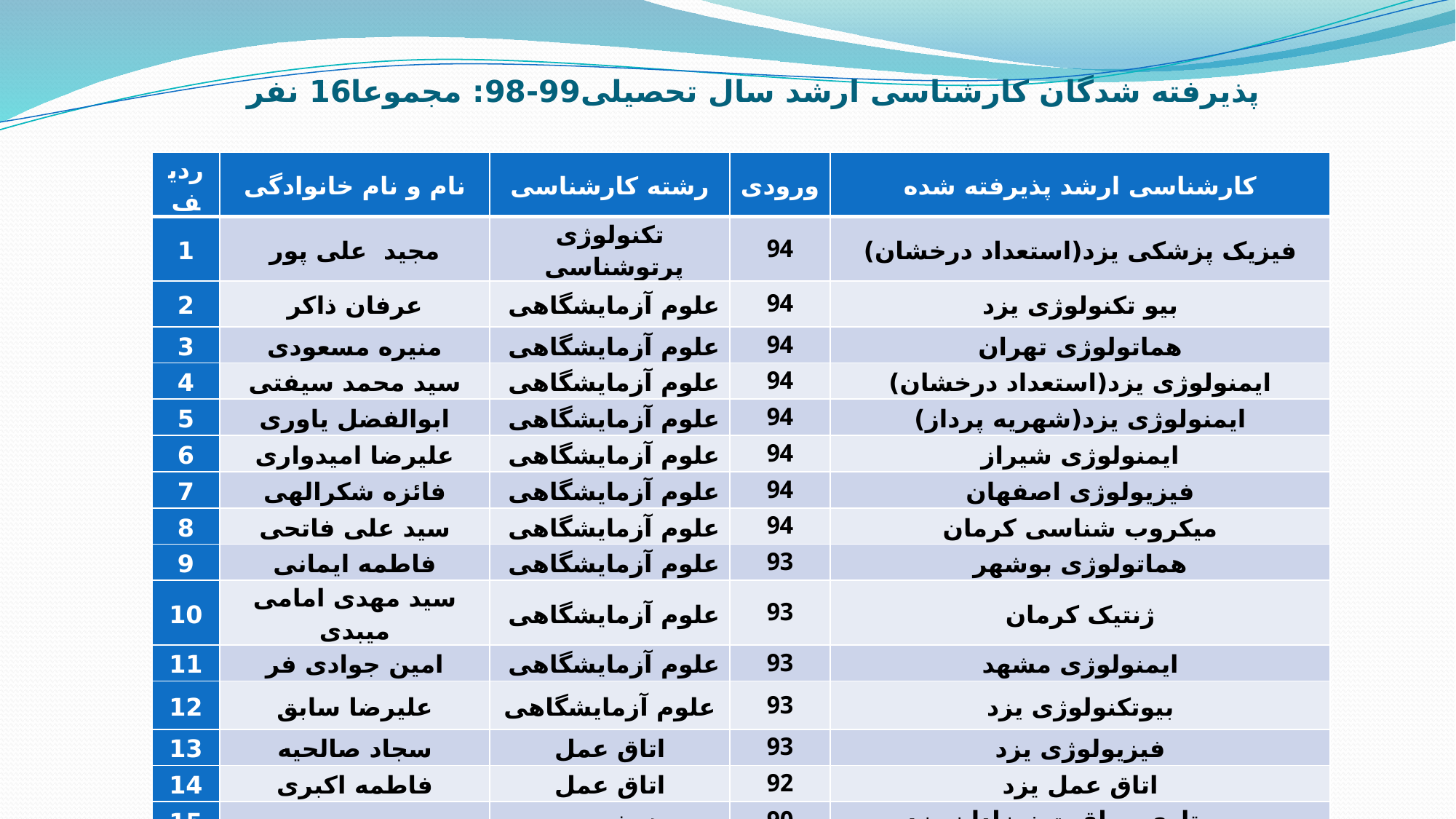

# پذیرفته شدگان کارشناسی ارشد سال تحصیلی99-98: مجموعا16 نفر
| ردیف | نام و نام خانوادگی | رشته کارشناسی | ورودی | کارشناسی ارشد پذیرفته شده |
| --- | --- | --- | --- | --- |
| 1 | مجید علی پور | تکنولوژی پرتوشناسی | 94 | فیزیک پزشکی یزد(استعداد درخشان) |
| 2 | عرفان ذاکر | علوم آزمایشگاهی | 94 | بیو تکنولوژی یزد |
| 3 | منیره مسعودی | علوم آزمایشگاهی | 94 | هماتولوژی تهران |
| 4 | سید محمد سیفتی | علوم آزمایشگاهی | 94 | ایمنولوژی یزد(استعداد درخشان) |
| 5 | ابوالفضل یاوری | علوم آزمایشگاهی | 94 | ایمنولوژی یزد(شهریه پرداز) |
| 6 | علیرضا امیدواری | علوم آزمایشگاهی | 94 | ایمنولوژی شیراز |
| 7 | فائزه شکرالهی | علوم آزمایشگاهی | 94 | فیزیولوژی اصفهان |
| 8 | سید علی فاتحی | علوم آزمایشگاهی | 94 | میکروب شناسی کرمان |
| 9 | فاطمه ایمانی | علوم آزمایشگاهی | 93 | هماتولوژی بوشهر |
| 10 | سید مهدی امامی میبدی | علوم آزمایشگاهی | 93 | ژنتیک کرمان |
| 11 | امین جوادی فر | علوم آزمایشگاهی | 93 | ایمنولوژی مشهد |
| 12 | علیرضا سابق | علوم آزمایشگاهی | 93 | بیوتکنولوژی یزد |
| 13 | سجاد صالحیه | اتاق عمل | 93 | فیزیولوژی یزد |
| 14 | فاطمه اکبری | اتاق عمل | 92 | اتاق عمل یزد |
| 15 | محمد حسین سپهری | هوشبری | 90 | پرستاری مراقبت نوزادان یزد |
| 16 | مرجان قلم سیاه | هوشبری ناپیوسته | 95 | پرستاری مراقبتهای ویژه |